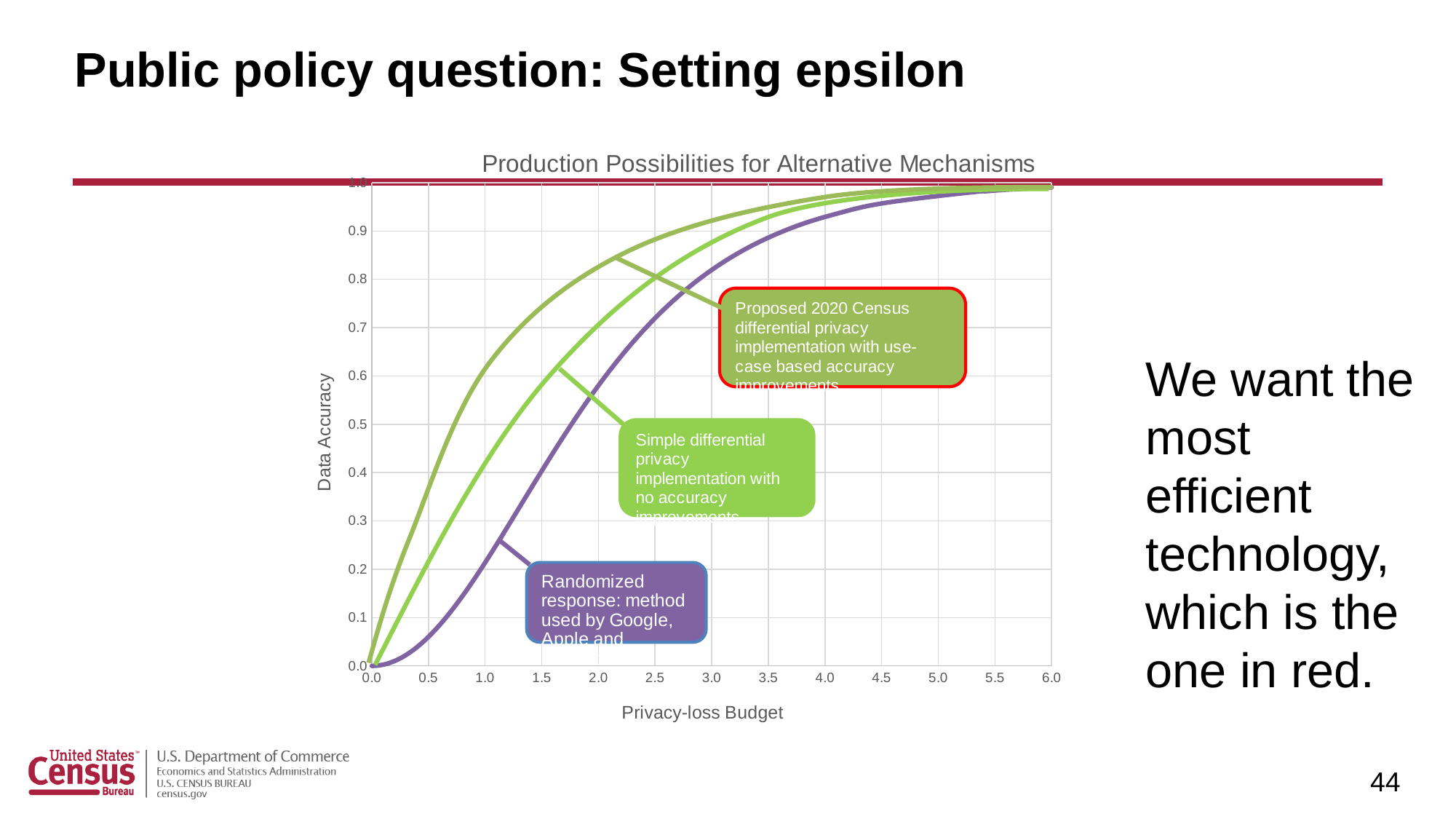

# Public policy question: Setting epsilon

### Chart: Production Possibilities for Alternative Mechanisms

| Category | Relative Precision |
|---|---|
We want the most efficient technology, which is the one in red.
44